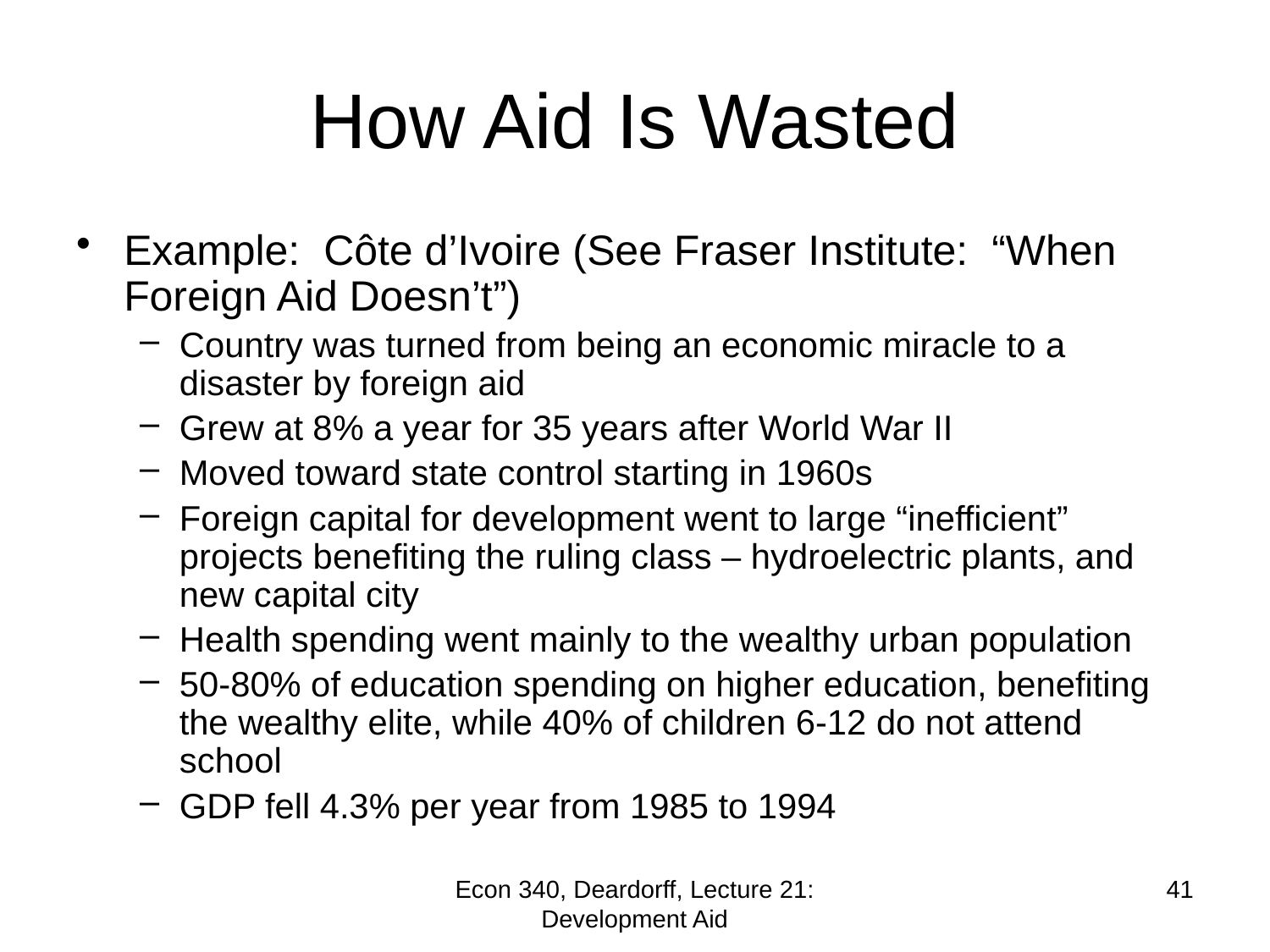

# How Aid Is Wasted
Example:  Côte d’Ivoire (See Fraser Institute:  “When Foreign Aid Doesn’t”)
Country was turned from being an economic miracle to a disaster by foreign aid
Grew at 8% a year for 35 years after World War II
Moved toward state control starting in 1960s
Foreign capital for development went to large “inefficient” projects benefiting the ruling class – hydroelectric plants, and new capital city
Health spending went mainly to the wealthy urban population
50-80% of education spending on higher education, benefiting the wealthy elite, while 40% of children 6-12 do not attend school
GDP fell 4.3% per year from 1985 to 1994
Econ 340, Deardorff, Lecture 21: Development Aid
41